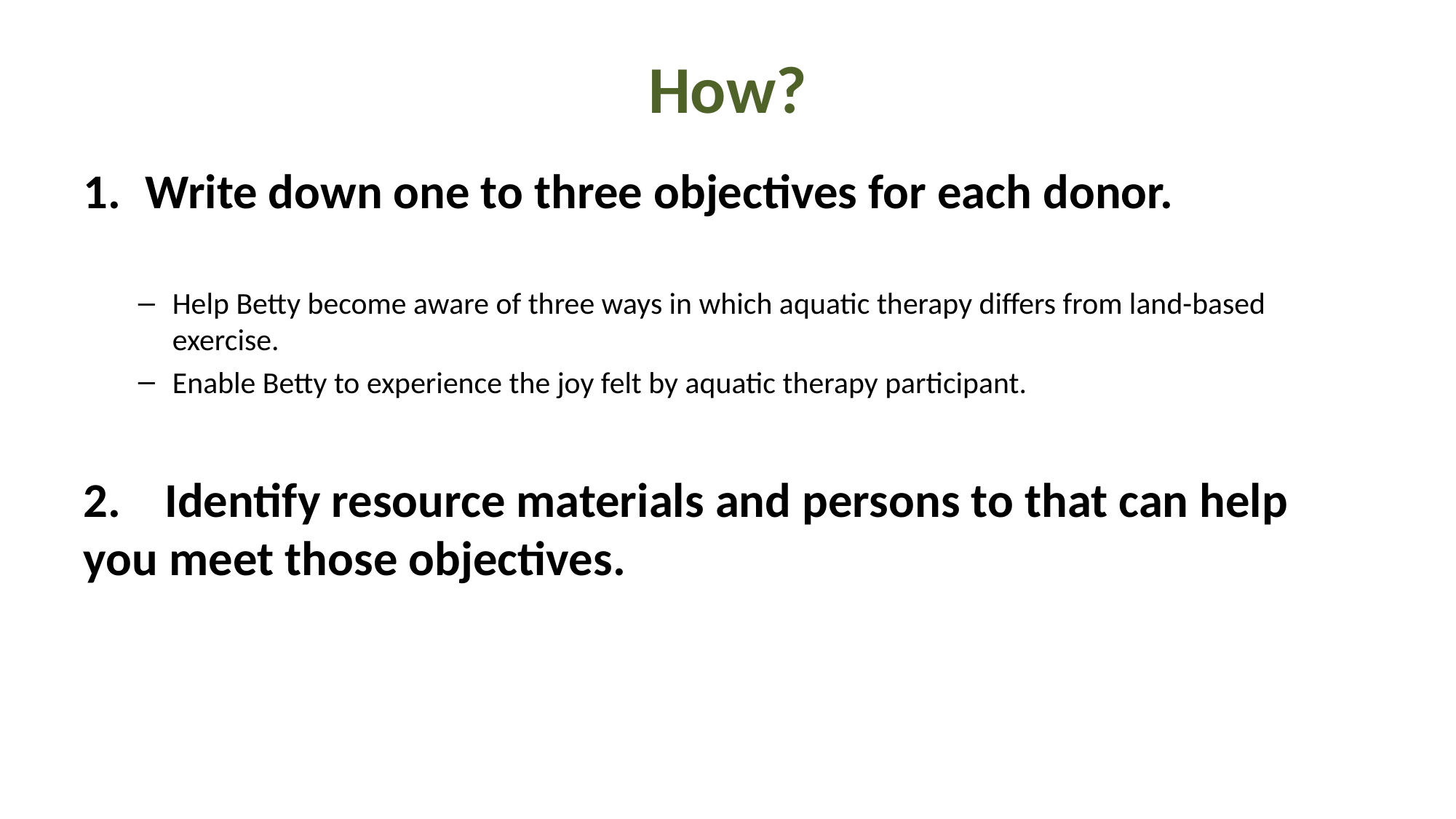

# How?
Write down one to three objectives for each donor.

Help Betty become aware of three ways in which aquatic therapy differs from land-based exercise.
Enable Betty to experience the joy felt by aquatic therapy participant.

2.    Identify resource materials and persons to that can help you meet those objectives.